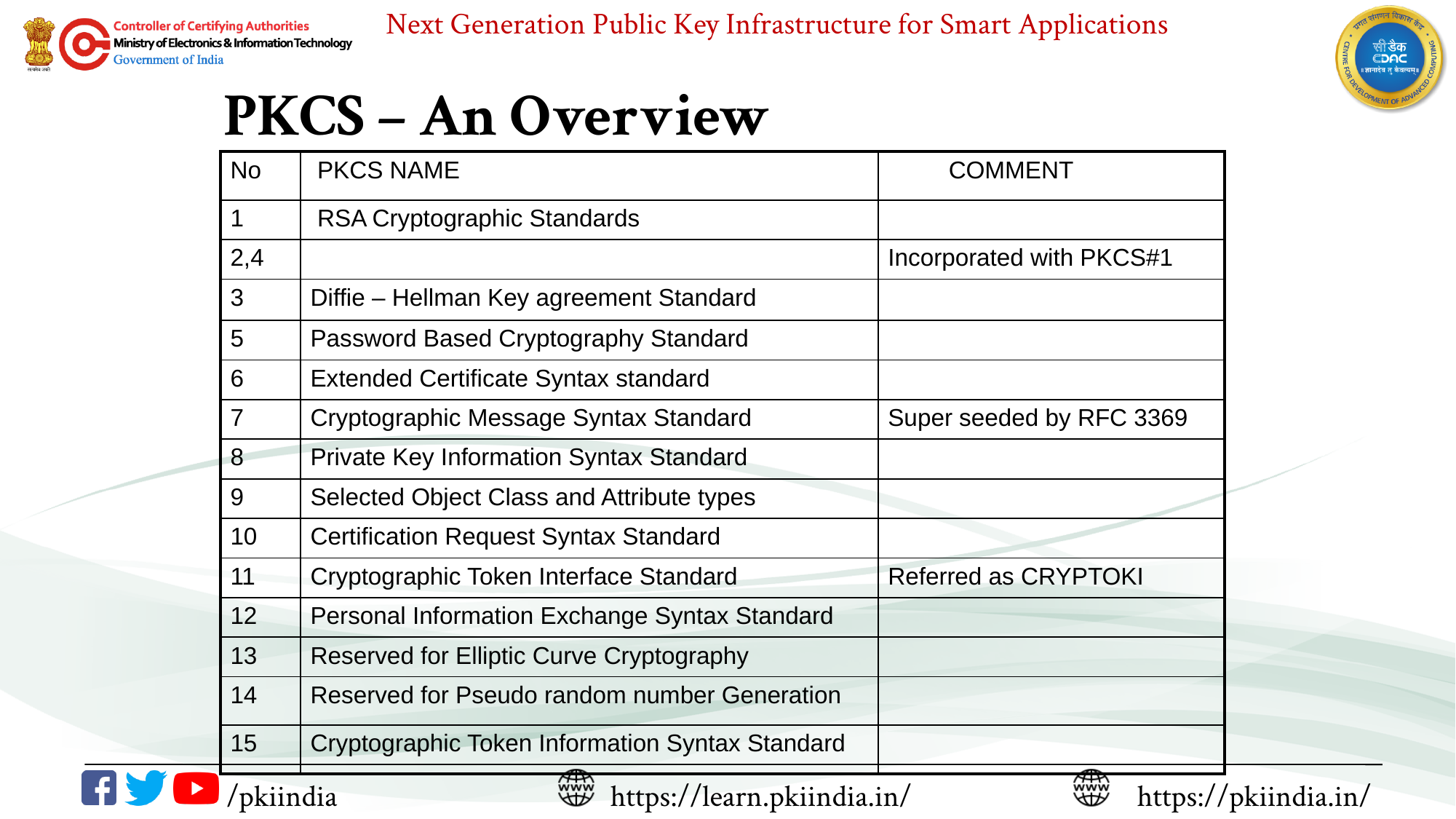

# PKCS – An Overview
| No | PKCS NAME | COMMENT |
| --- | --- | --- |
| 1 | RSA Cryptographic Standards |  |
| 2,4 |  | Incorporated with PKCS#1 |
| 3 | Diffie – Hellman Key agreement Standard |  |
| 5 | Password Based Cryptography Standard |  |
| 6 | Extended Certificate Syntax standard |  |
| 7 | Cryptographic Message Syntax Standard | Super seeded by RFC 3369 |
| 8 | Private Key Information Syntax Standard |  |
| 9 | Selected Object Class and Attribute types |  |
| 10 | Certification Request Syntax Standard |  |
| 11 | Cryptographic Token Interface Standard | Referred as CRYPTOKI |
| 12 | Personal Information Exchange Syntax Standard |  |
| 13 | Reserved for Elliptic Curve Cryptography |  |
| 14 | Reserved for Pseudo random number Generation |  |
| 15 | Cryptographic Token Information Syntax Standard |  |